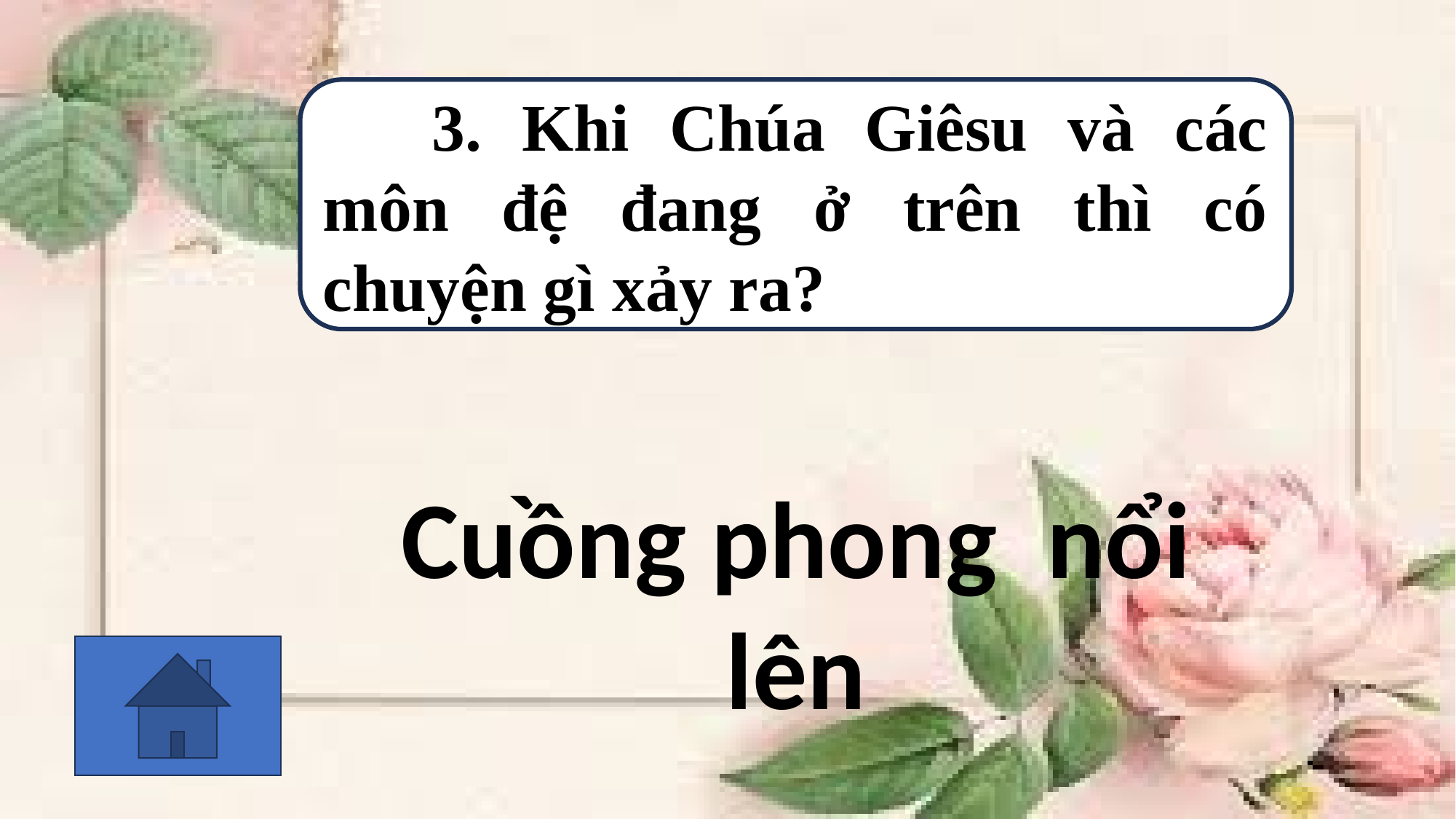

3. Khi Chúa Giêsu và các môn đệ đang ở trên thì có chuyện gì xảy ra?
Cuồng phong  nổi lên